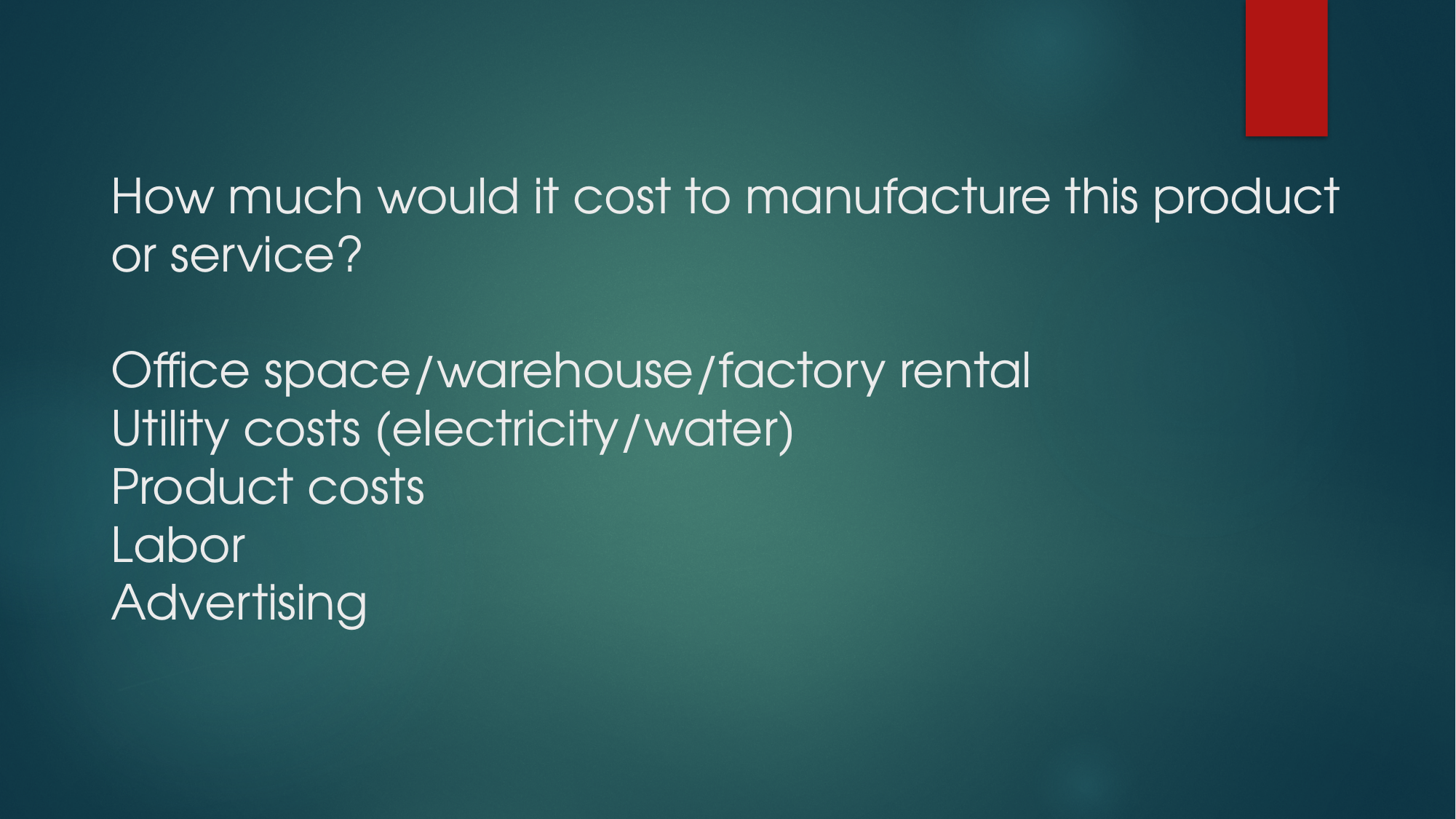

# How much would it cost to manufacture this product or service? Office space/warehouse/factory rental Utility costs (electricity/water) Product costs Labor Advertising